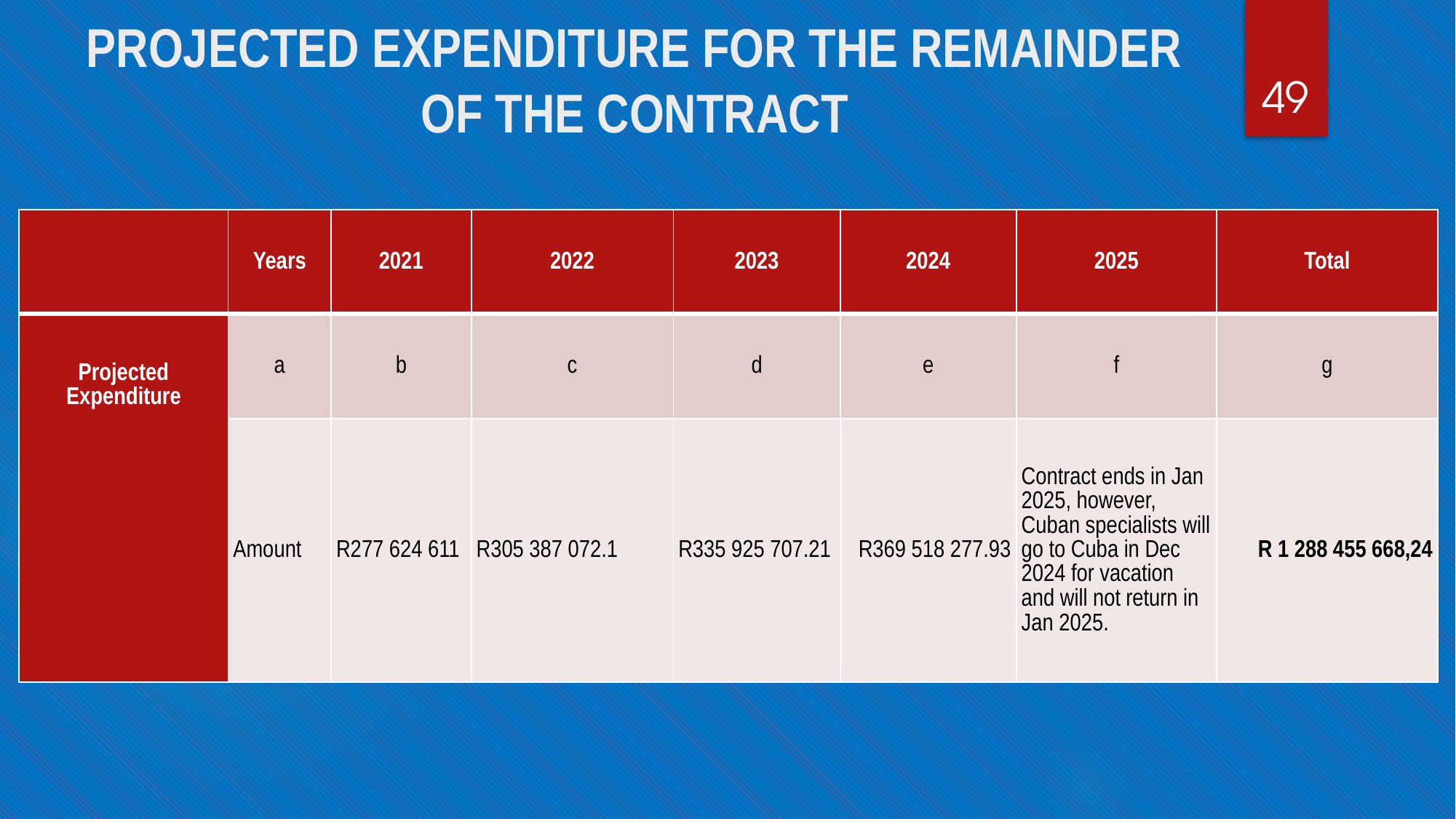

# PROJECTED EXPENDITURE FOR THE REMAINDER OF THE CONTRACT
49
|  | Years | 2021 | 2022 | 2023 | 2024 | 2025 | Total |
| --- | --- | --- | --- | --- | --- | --- | --- |
| Projected Expenditure | a | b | c | d | e | f | g |
|  | Amount | R277 624 611 | R305 387 072.1 | R335 925 707.21 | R369 518 277.93 | Contract ends in Jan 2025, however, Cuban specialists will go to Cuba in Dec 2024 for vacation and will not return in Jan 2025. | R 1 288 455 668,24 |